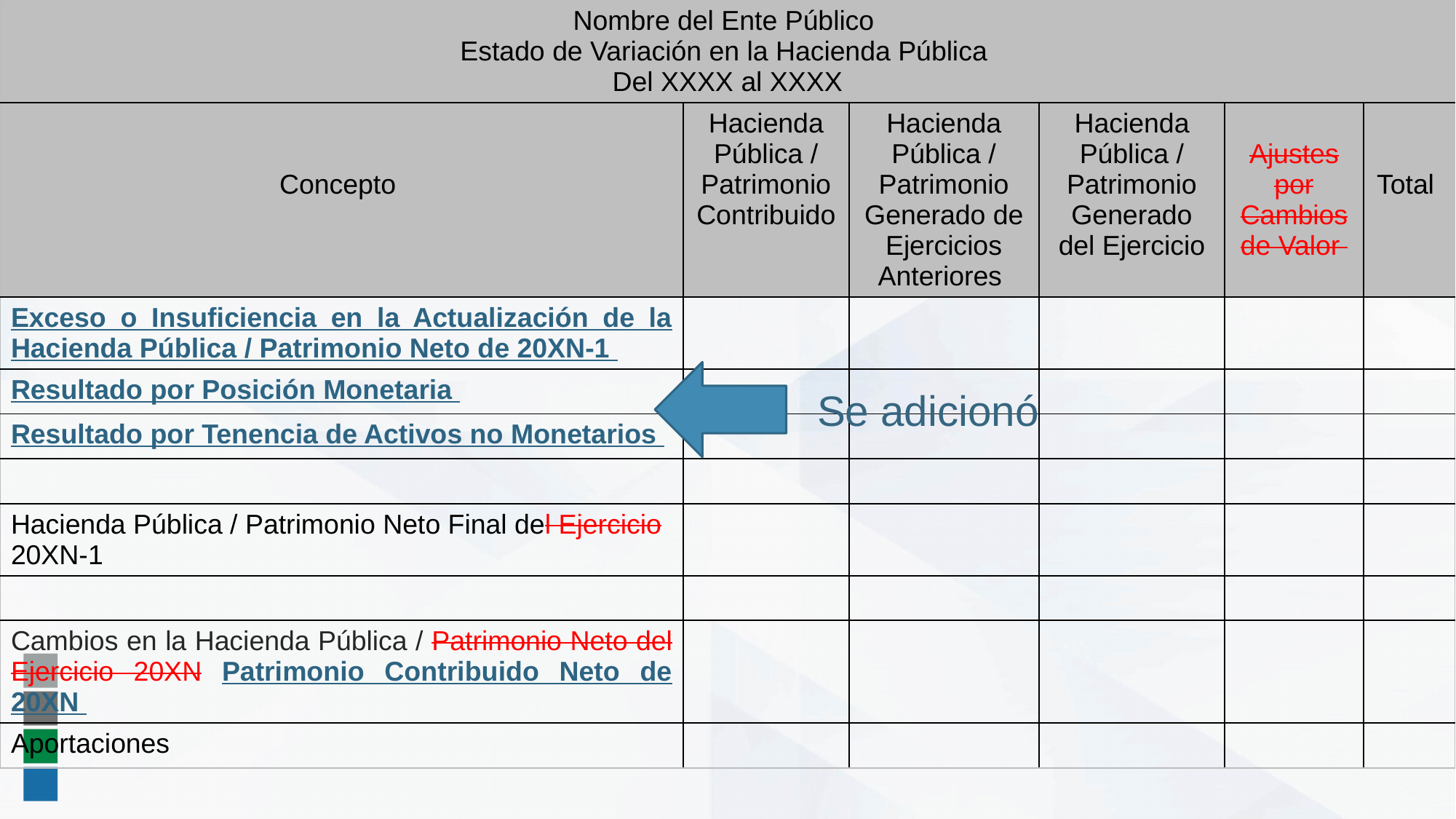

| Nombre del Ente Público Estado de Variación en la Hacienda Pública Del XXXX al XXXX |  |  |  |  |  |
| --- | --- | --- | --- | --- | --- |
| Concepto | Hacienda Pública / Patrimonio Contribuido | Hacienda Pública / Patrimonio Generado de Ejercicios Anteriores | Hacienda Pública / Patrimonio Generado del Ejercicio | Ajustes por Cambios de Valor | Total |
| Exceso o Insuficiencia en la Actualización de la Hacienda Pública / Patrimonio Neto de 20XN-1 |  |  |  |  |  |
| Resultado por Posición Monetaria |  |  |  |  |  |
| Resultado por Tenencia de Activos no Monetarios |  |  |  |  |  |
|  |  |  |  |  |  |
| Hacienda Pública / Patrimonio Neto Final del Ejercicio 20XN-1 |  |  |  |  |  |
|  |  |  |  |  |  |
| Cambios en la Hacienda Pública / Patrimonio Neto del Ejercicio 20XN Patrimonio Contribuido Neto de 20XN |  |  |  |  |  |
| Aportaciones |  |  |  |  |  |

Se adicionó